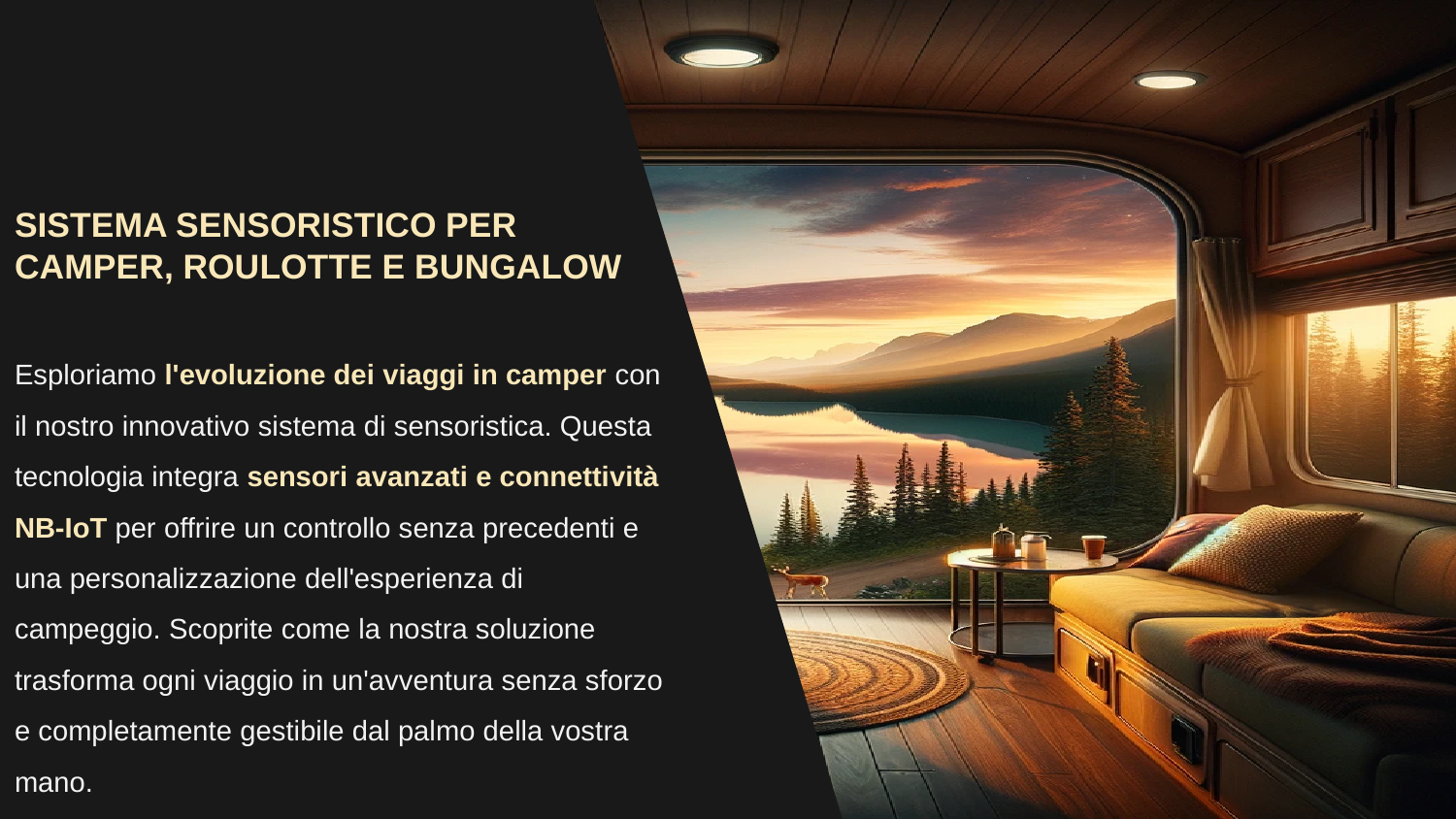

# SISTEMA SENSORISTICO PER CAMPER, ROULOTTE E BUNGALOW
Esploriamo l'evoluzione dei viaggi in camper con il nostro innovativo sistema di sensoristica. Questa tecnologia integra sensori avanzati e connettività NB-IoT per offrire un controllo senza precedenti e una personalizzazione dell'esperienza di campeggio. Scoprite come la nostra soluzione trasforma ogni viaggio in un'avventura senza sforzo e completamente gestibile dal palmo della vostra mano.